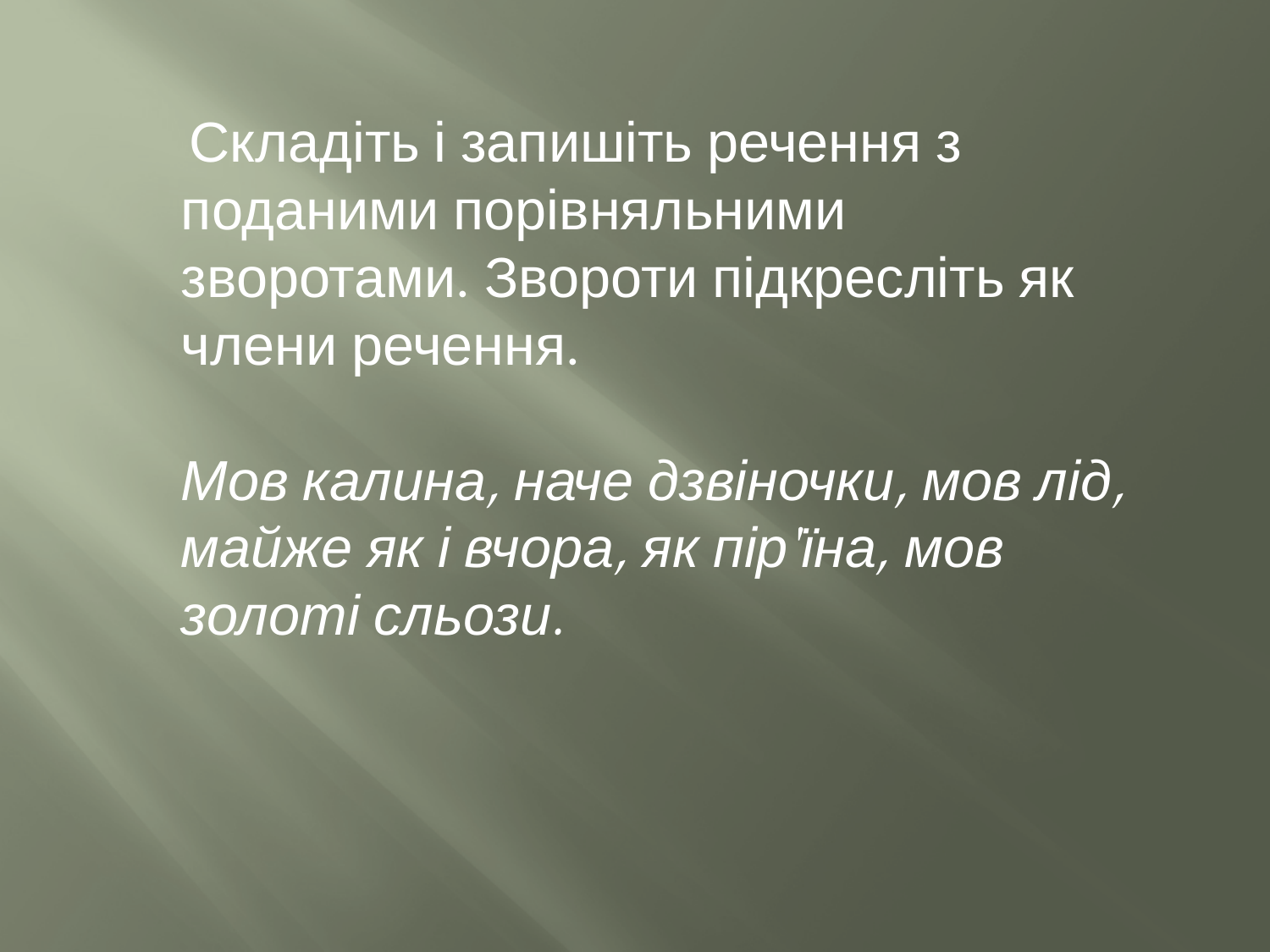

Складіть і запишіть речення з поданими порівняльними зворотами. Звороти підкресліть як члени речення.
Мов калина, наче дзвіночки, мов лід, майже як і вчора, як пір'їна, мов золоті сльози.